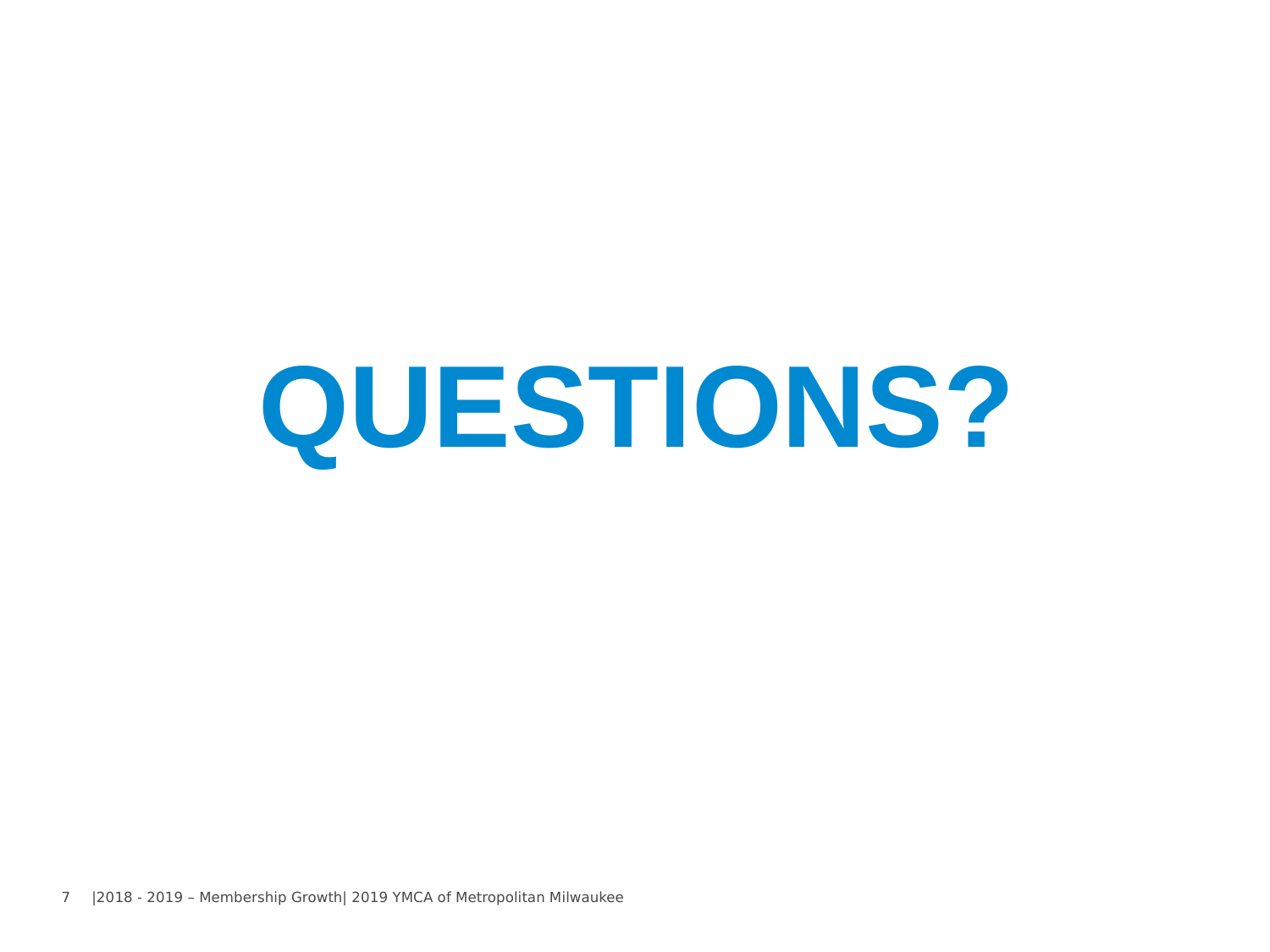

# Questions?
7
|2018 - 2019 – Membership Growth| 2019 YMCA of Metropolitan Milwaukee